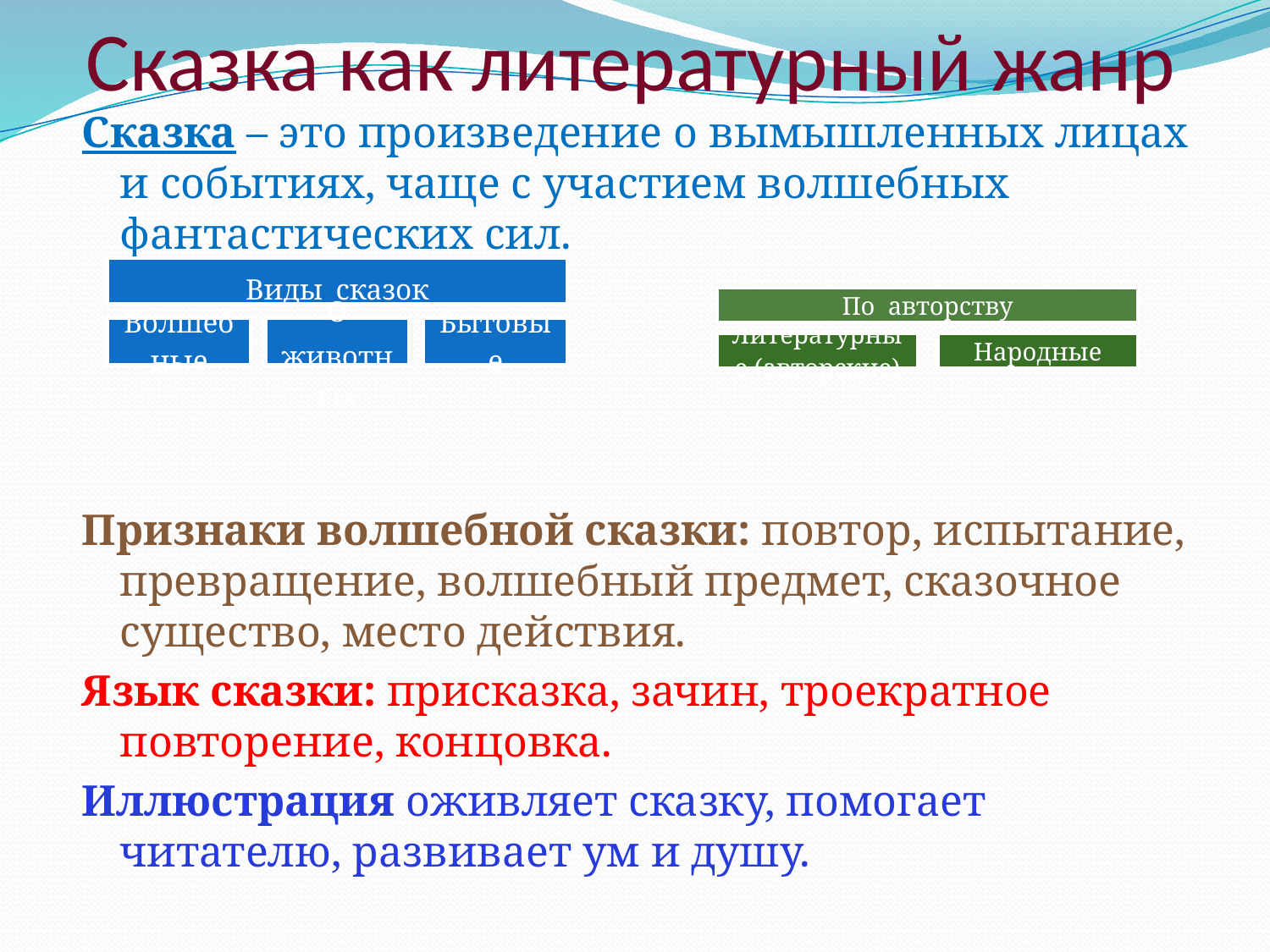

# Сказка как литературный жанр
Сказка – это произведение о вымышленных лицах и событиях, чаще с участием волшебных фантастических сил.

Признаки волшебной сказки: повтор, испытание, превращение, волшебный предмет, сказочное существо, место действия.
Язык сказки: присказка, зачин, троекратное повторение, концовка.
Иллюстрация оживляет сказку, помогает читателю, развивает ум и душу.

Виды сказок
По  авторству
Народные